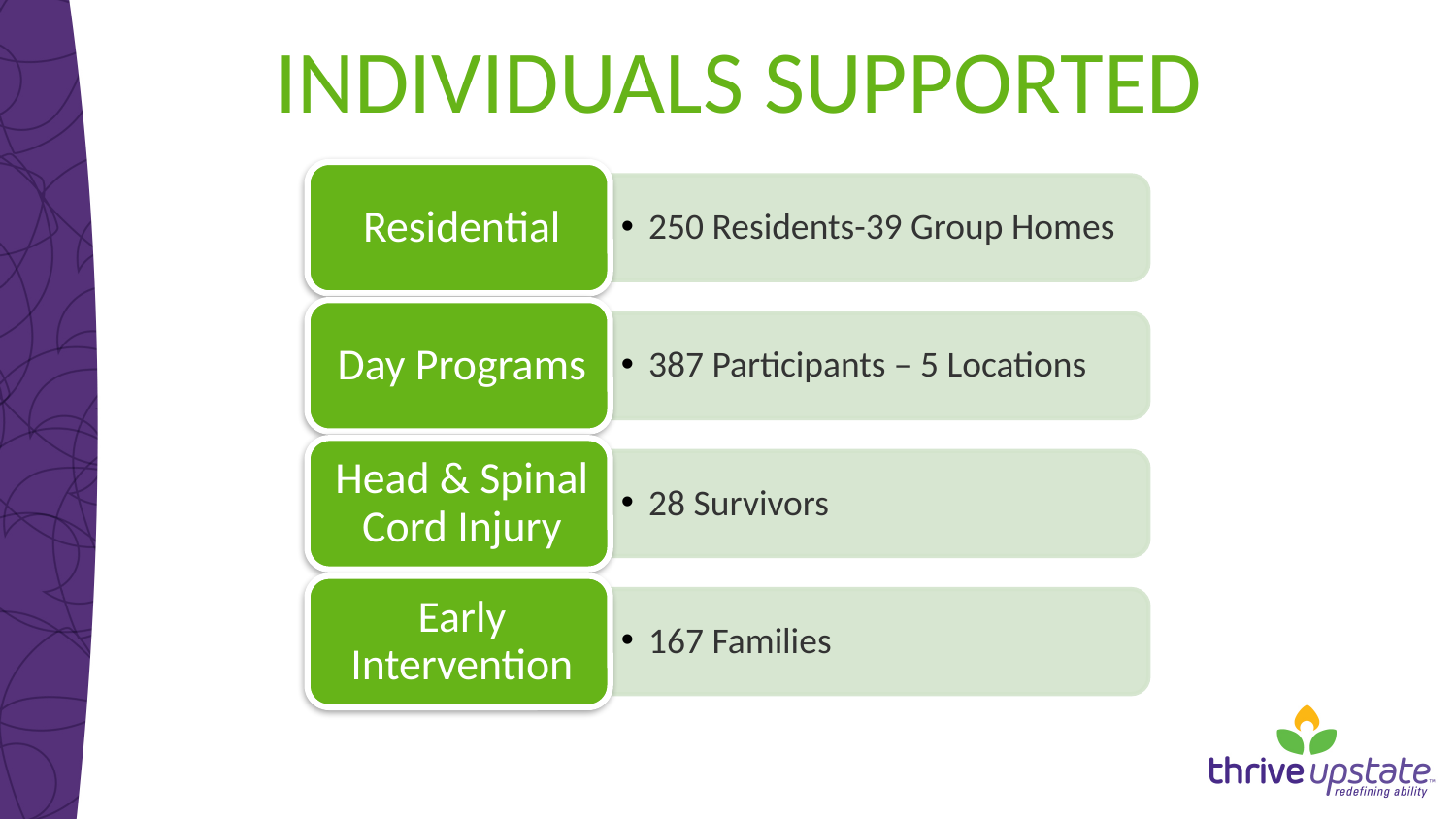

Individuals Supported
250 Residents-39 Group Homes
Residential
387 Participants – 5 Locations
Day Programs
28 Survivors
Head & Spinal Cord Injury
167 Families
Early Intervention